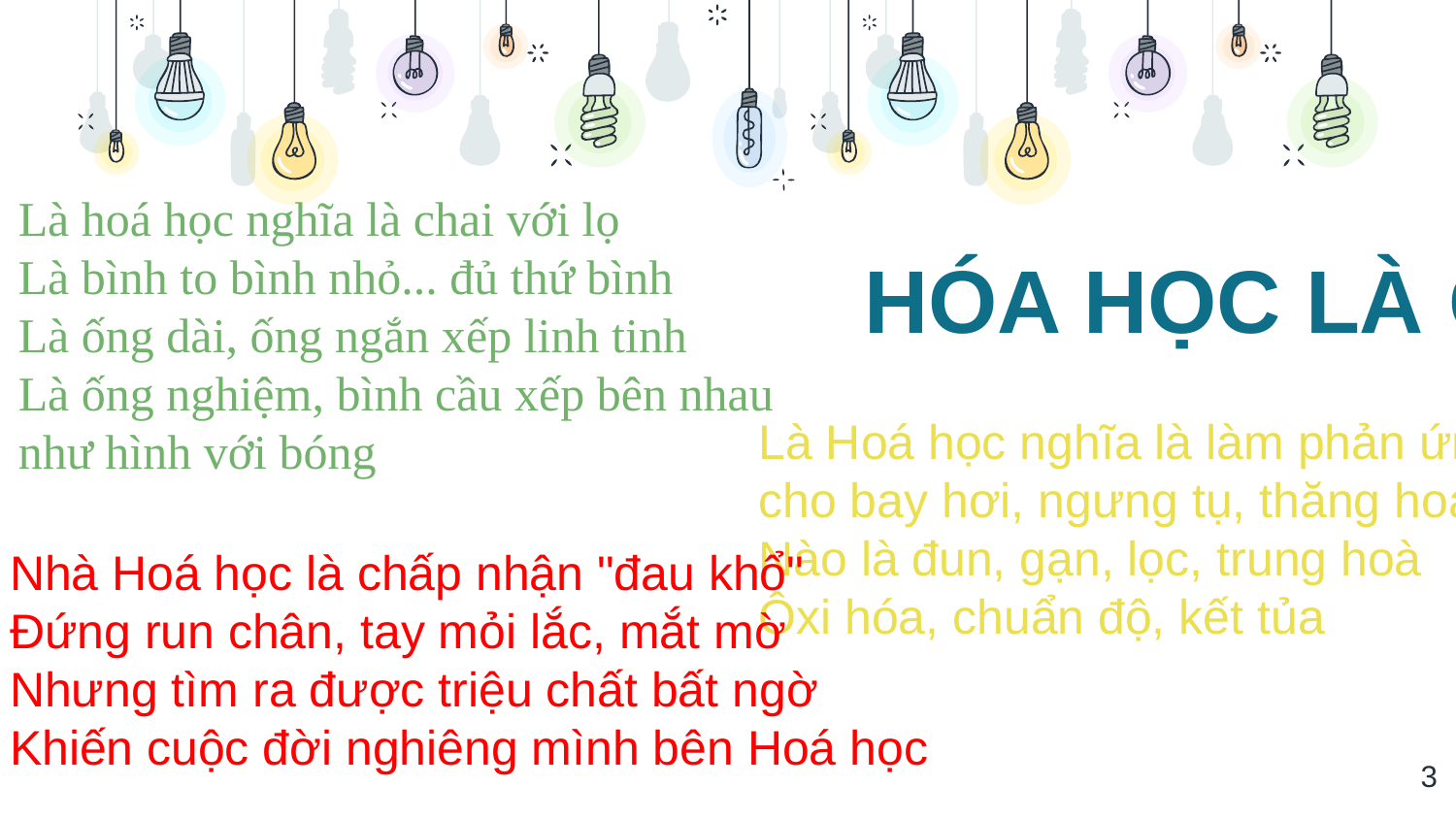

Là hoá học nghĩa là chai với lọ
Là bình to bình nhỏ... đủ thứ bình
Là ống dài, ống ngắn xếp linh tinh
Là ống nghiệm, bình cầu xếp bên nhau như hình với bóng
HÓA HỌC LÀ GÌ ???
Là Hoá học nghĩa là làm phản ứng
cho bay hơi, ngưng tụ, thăng hoa
Nào là đun, gạn, lọc, trung hoà
Ôxi hóa, chuẩn độ, kết tủa
Nhà Hoá học là chấp nhận "đau khổ"
Đứng run chân, tay mỏi lắc, mắt mờ
Nhưng tìm ra được triệu chất bất ngờ
Khiến cuộc đời nghiêng mình bên Hoá học

3